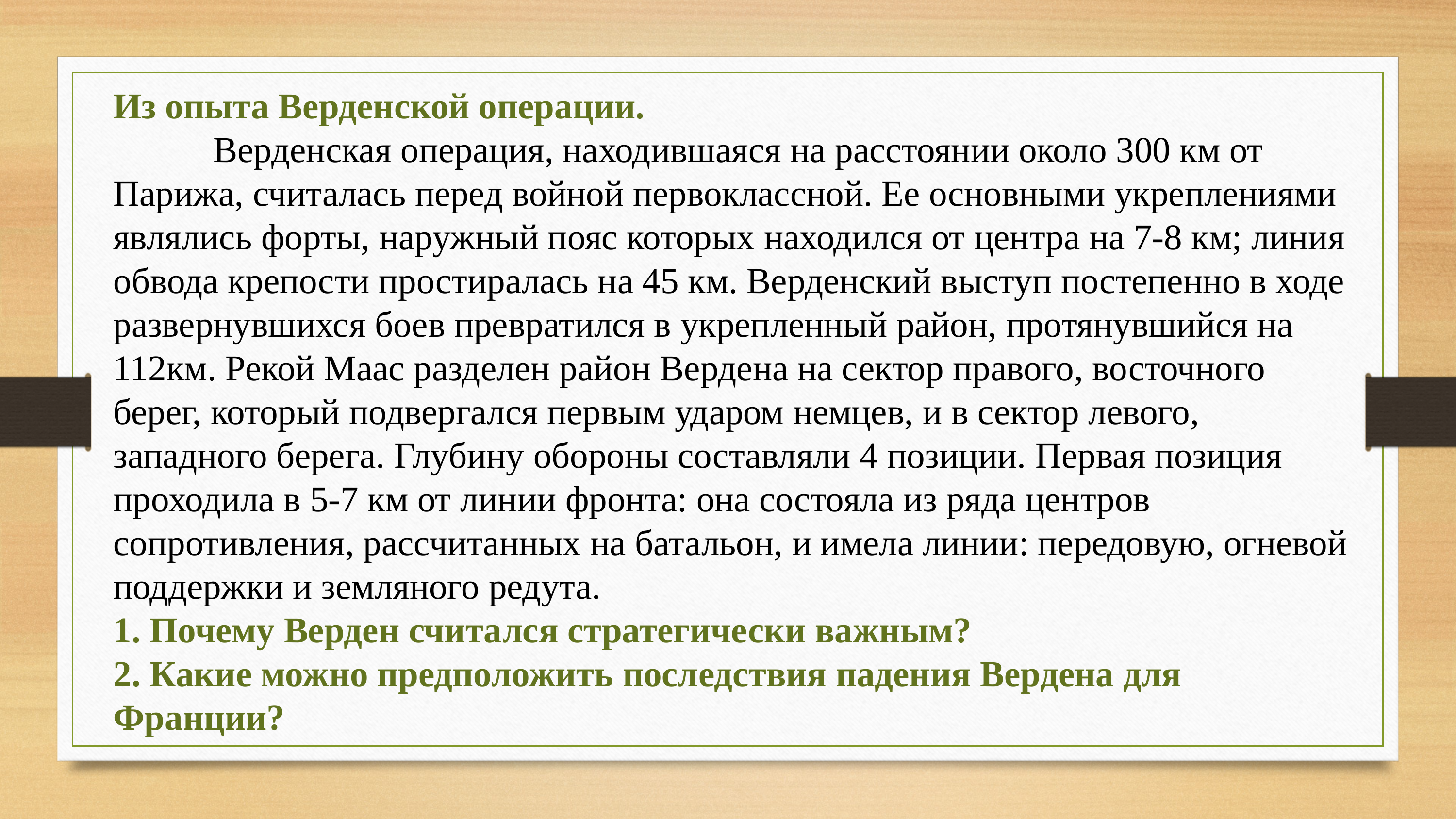

# Из опыта Верденской операции. Верденская операция, находившаяся на расстоянии около 300 км от Парижа, считалась перед войной первоклассной. Ее основными укреплениями являлись форты, наружный пояс которых находился от центра на 7-8 км; линия обвода крепости простиралась на 45 км. Верденский выступ постепенно в ходе развернувшихся боев превратился в укрепленный район, протянувшийся на 112км. Рекой Маас разделен район Вердена на сектор правого, восточного берег, который подвергался первым ударом немцев, и в сектор левого, западного берега. Глубину обороны составляли 4 позиции. Первая позиция проходила в 5-7 км от линии фронта: она состояла из ряда центров сопротивления, рассчитанных на батальон, и имела линии: передовую, огневой поддержки и земляного редута. 1. Почему Верден считался стратегически важным? 2. Какие можно предположить последствия падения Вердена для Франции?